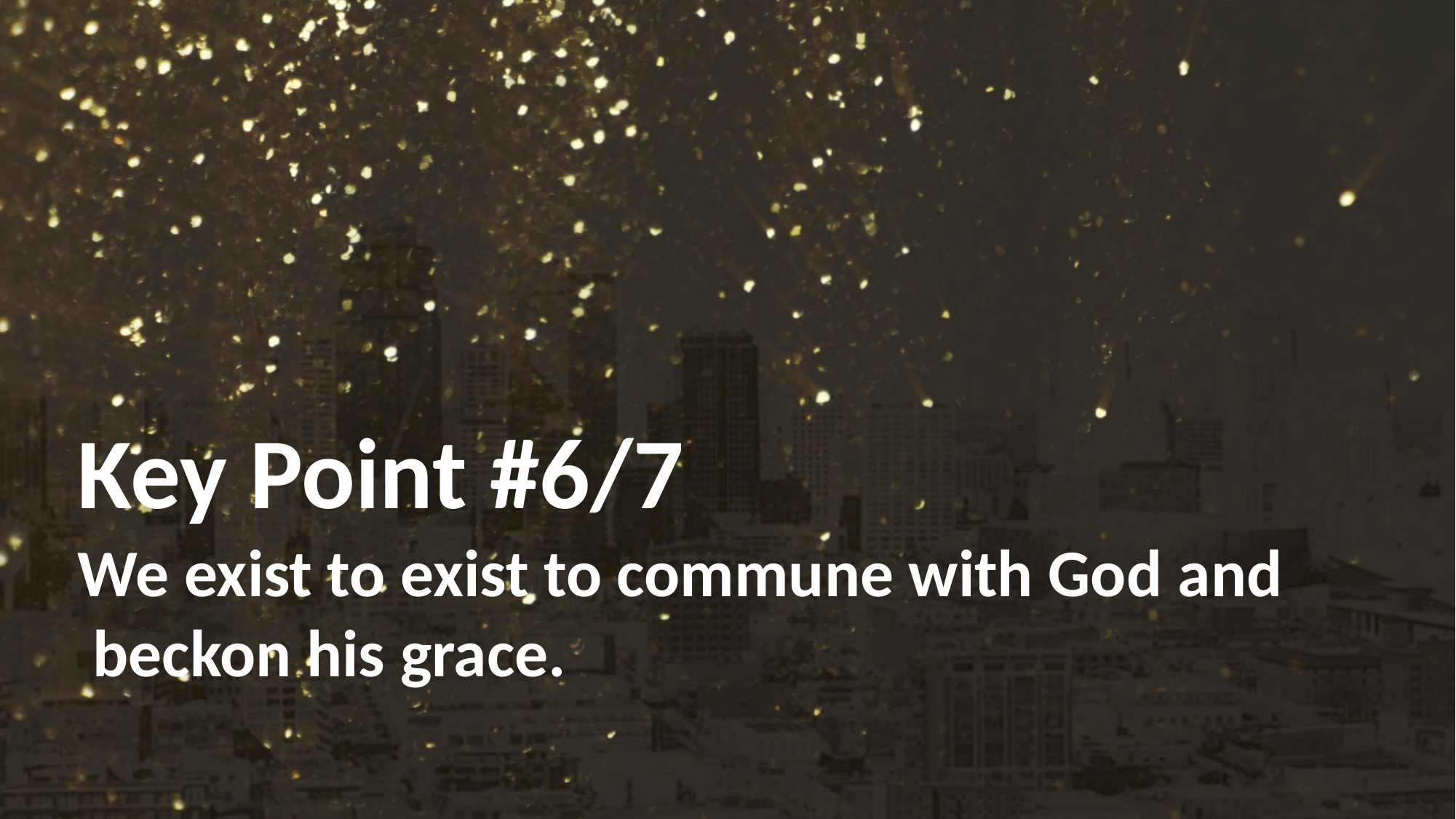

# Key Point #6/7
We exist to exist to commune with God and  beckon his grace.